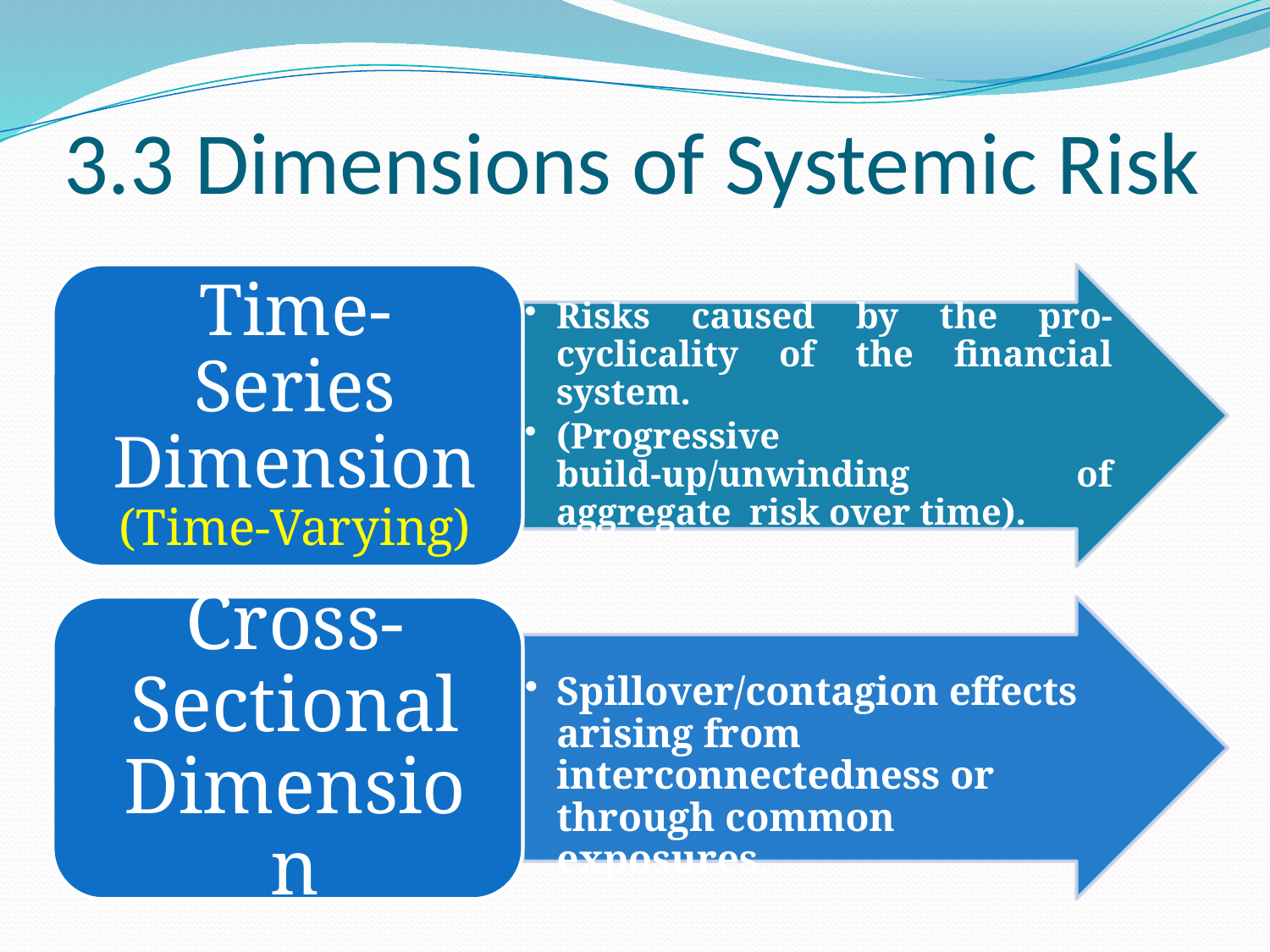

# 3.3 Dimensions of Systemic Risk

Risks caused by the pro-cyclicality of the financial system.
(Progressive build-up/unwinding  of aggregate  risk over time).
Time-Series Dimension (Time-Varying)

Spillover/contagion effects arising from interconnectedness or through common exposures.

Cross-Sectional Dimension